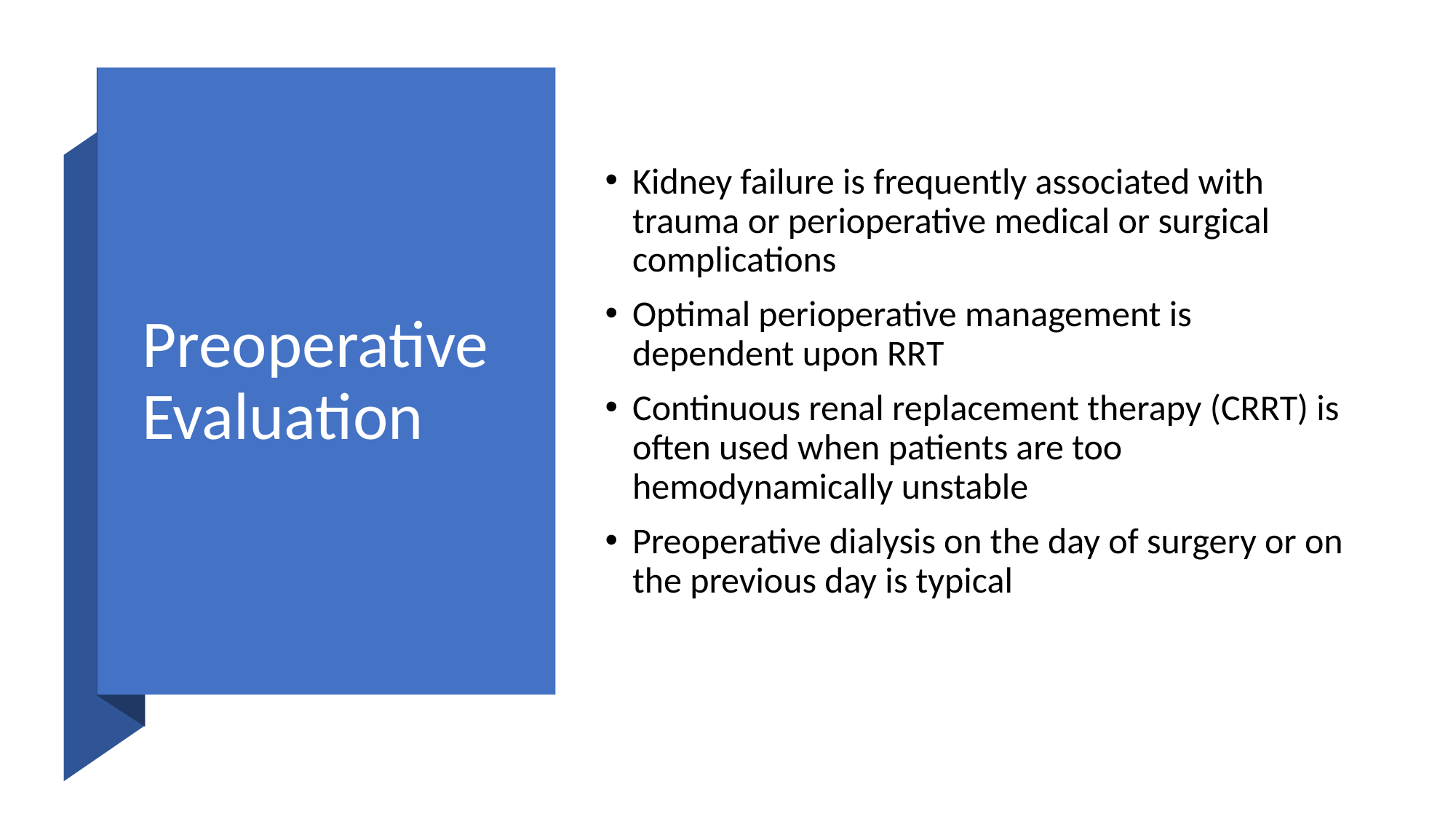

# Preoperative Evaluation
Kidney failure is frequently associated with trauma or perioperative medical or surgical complications
Optimal perioperative management is dependent upon RRT
Continuous renal replacement therapy (CRRT) is often used when patients are too hemodynamically unstable
Preoperative dialysis on the day of surgery or on the previous day is typical